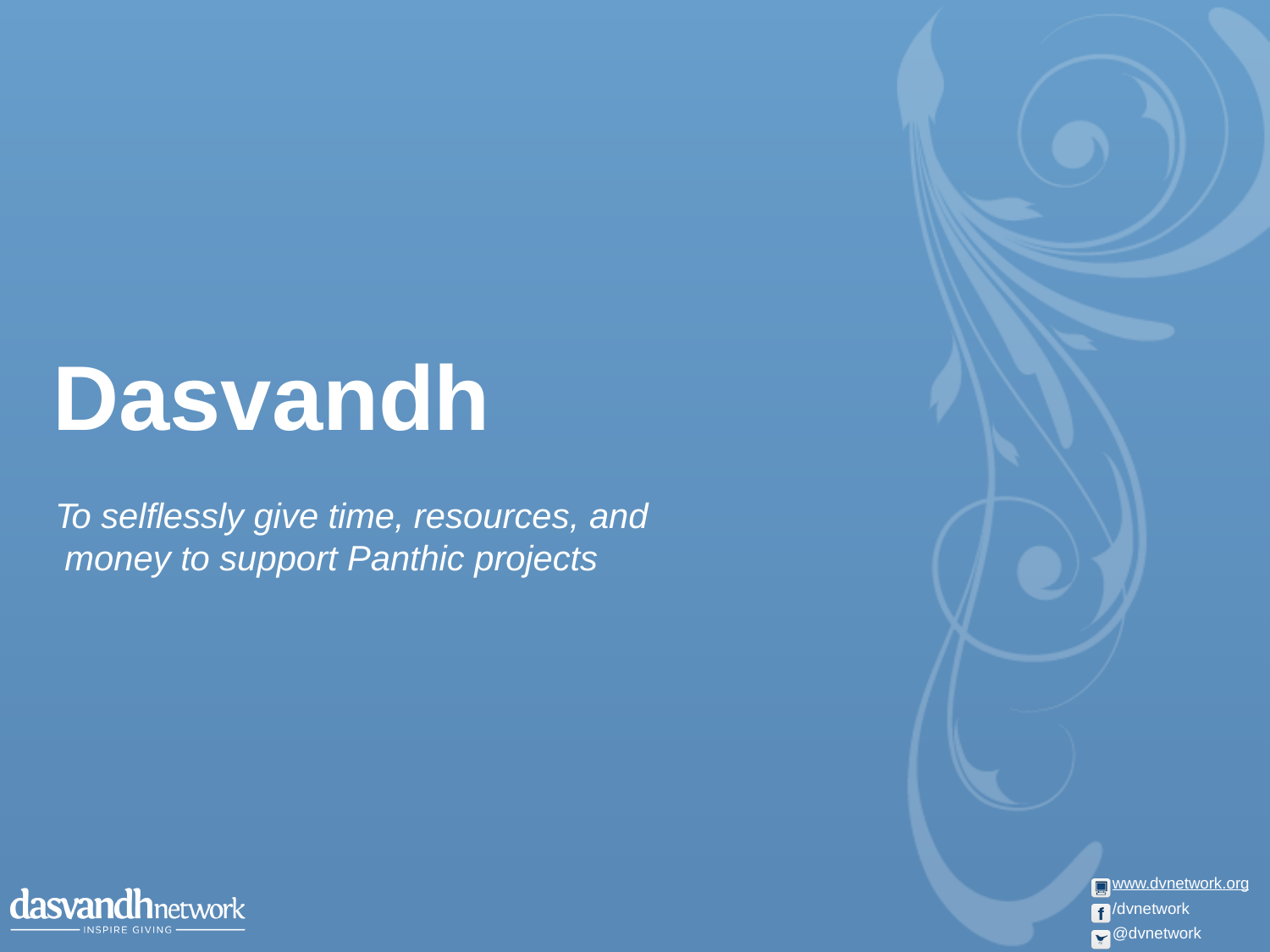

Dasvandh
To selflessly give time, resources, and  money to support Panthic projects
www.dvnetwork.org
/dvnetwork  @dvnetwork